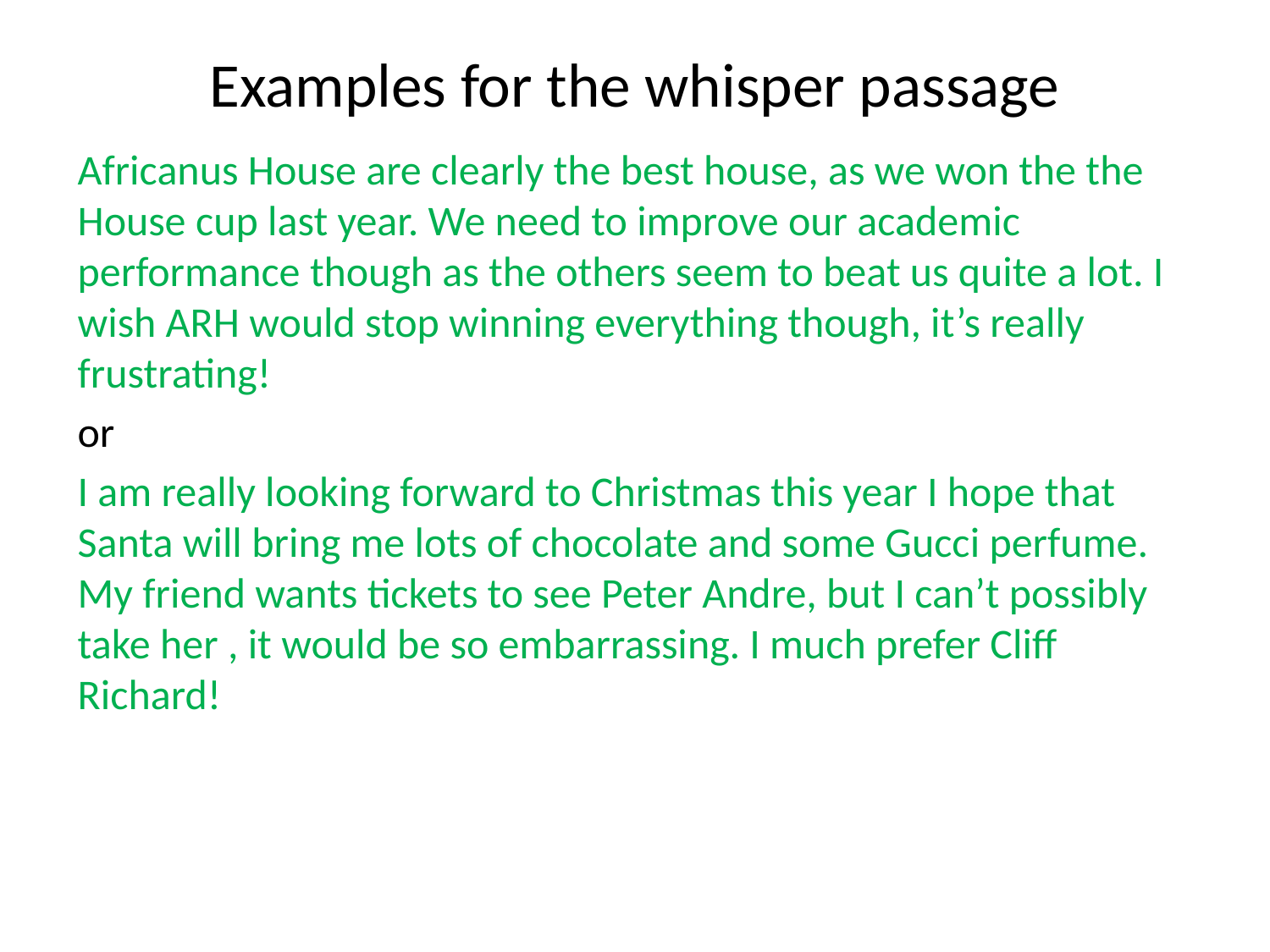

# Examples for the whisper passage
Africanus House are clearly the best house, as we won the the House cup last year. We need to improve our academic performance though as the others seem to beat us quite a lot. I wish ARH would stop winning everything though, it’s really frustrating!
or
I am really looking forward to Christmas this year I hope that Santa will bring me lots of chocolate and some Gucci perfume. My friend wants tickets to see Peter Andre, but I can’t possibly take her , it would be so embarrassing. I much prefer Cliff Richard!